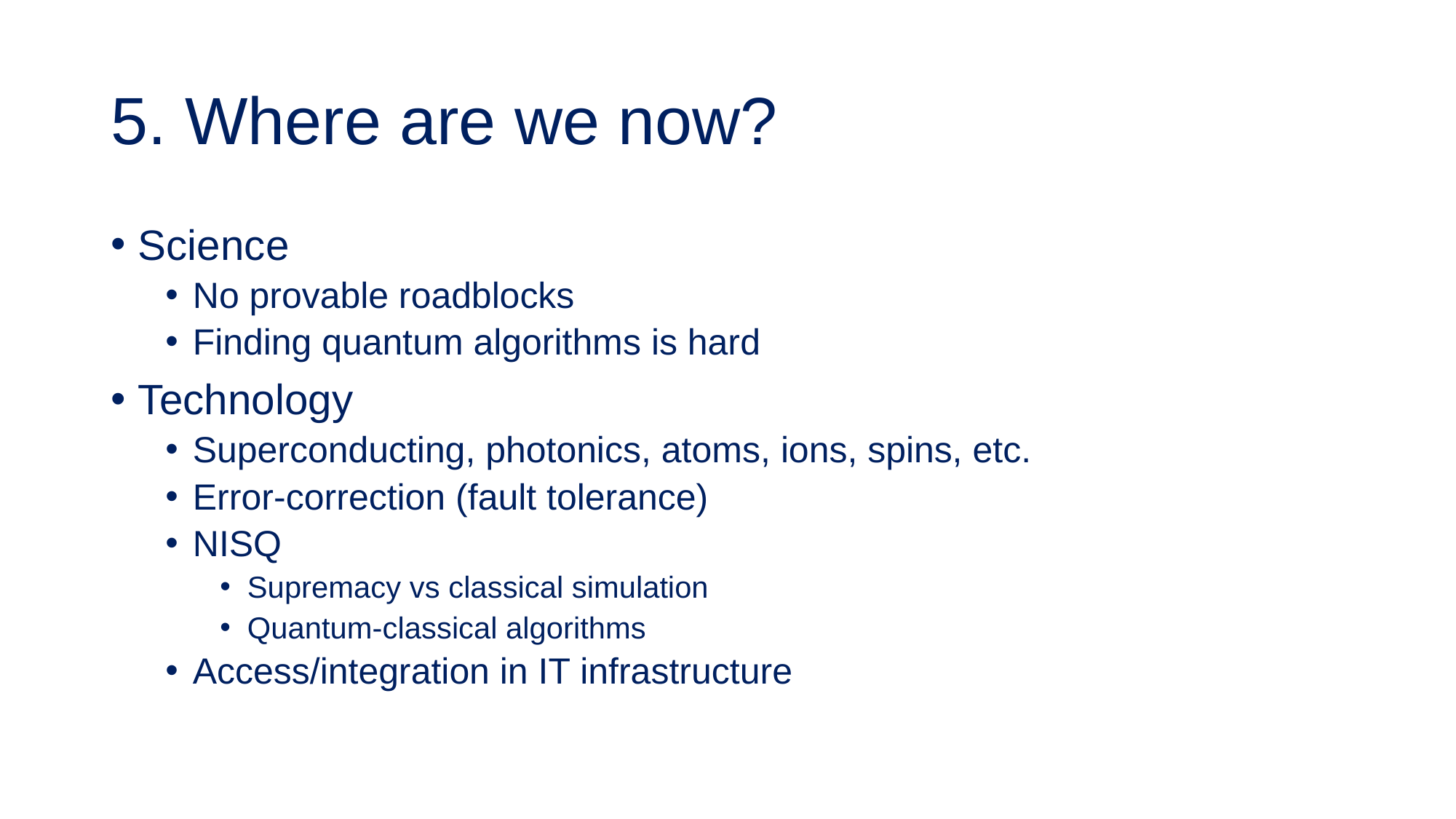

# 5. Where are we now?
Science
No provable roadblocks
Finding quantum algorithms is hard
Technology
Superconducting, photonics, atoms, ions, spins, etc.
Error-correction (fault tolerance)
NISQ
Supremacy vs classical simulation
Quantum-classical algorithms
Access/integration in IT infrastructure